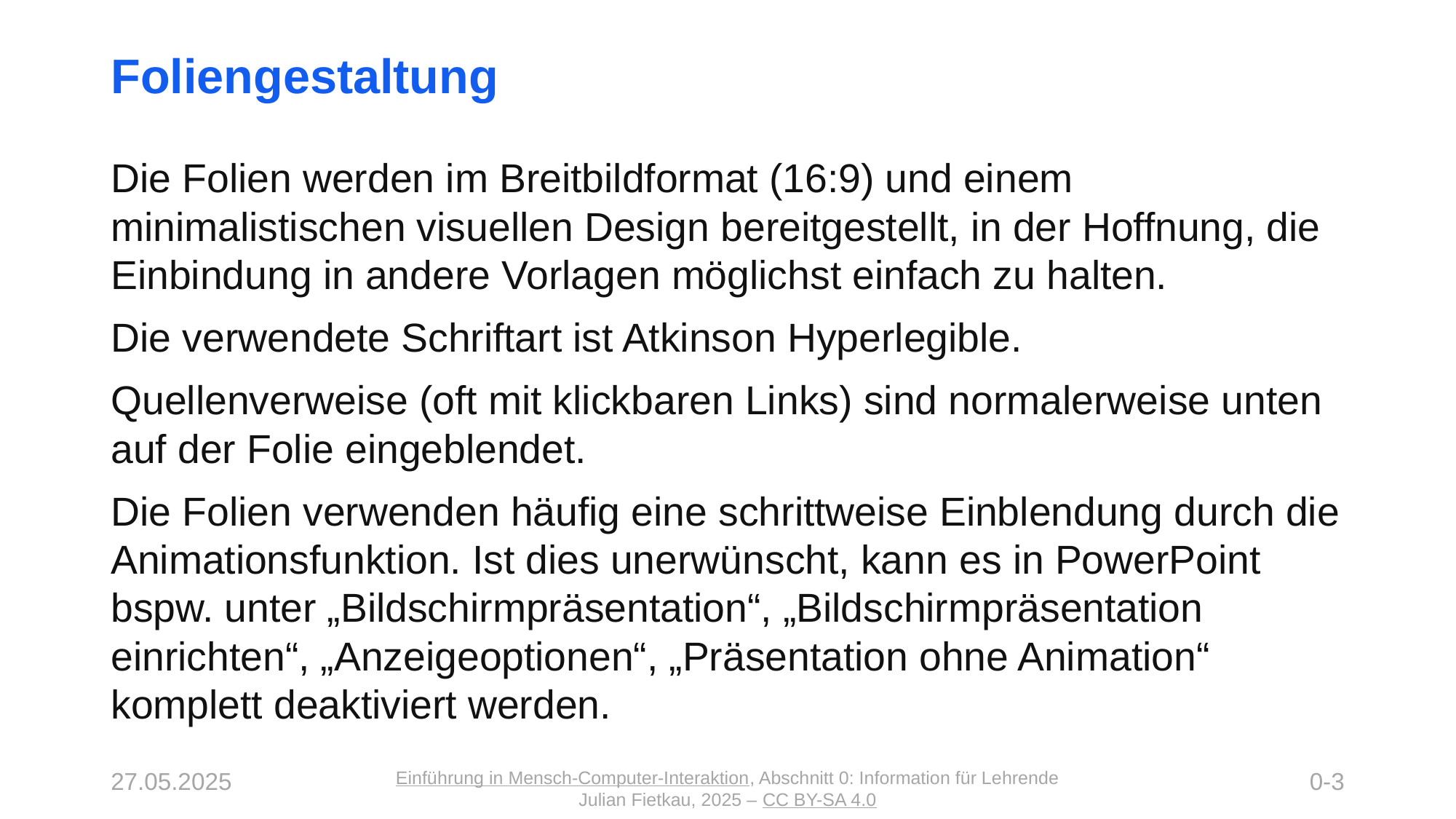

# Foliengestaltung
Die Folien werden im Breitbildformat (16:9) und einem minimalistischen visuellen Design bereitgestellt, in der Hoffnung, die Einbindung in andere Vorlagen möglichst einfach zu halten.
Die verwendete Schriftart ist Atkinson Hyperlegible.
Quellenverweise (oft mit klickbaren Links) sind normalerweise unten auf der Folie eingeblendet.
Die Folien verwenden häufig eine schrittweise Einblendung durch die Animationsfunktion. Ist dies unerwünscht, kann es in PowerPoint bspw. unter „Bildschirmpräsentation“, „Bildschirmpräsentation einrichten“, „Anzeigeoptionen“, „Präsentation ohne Animation“ komplett deaktiviert werden.